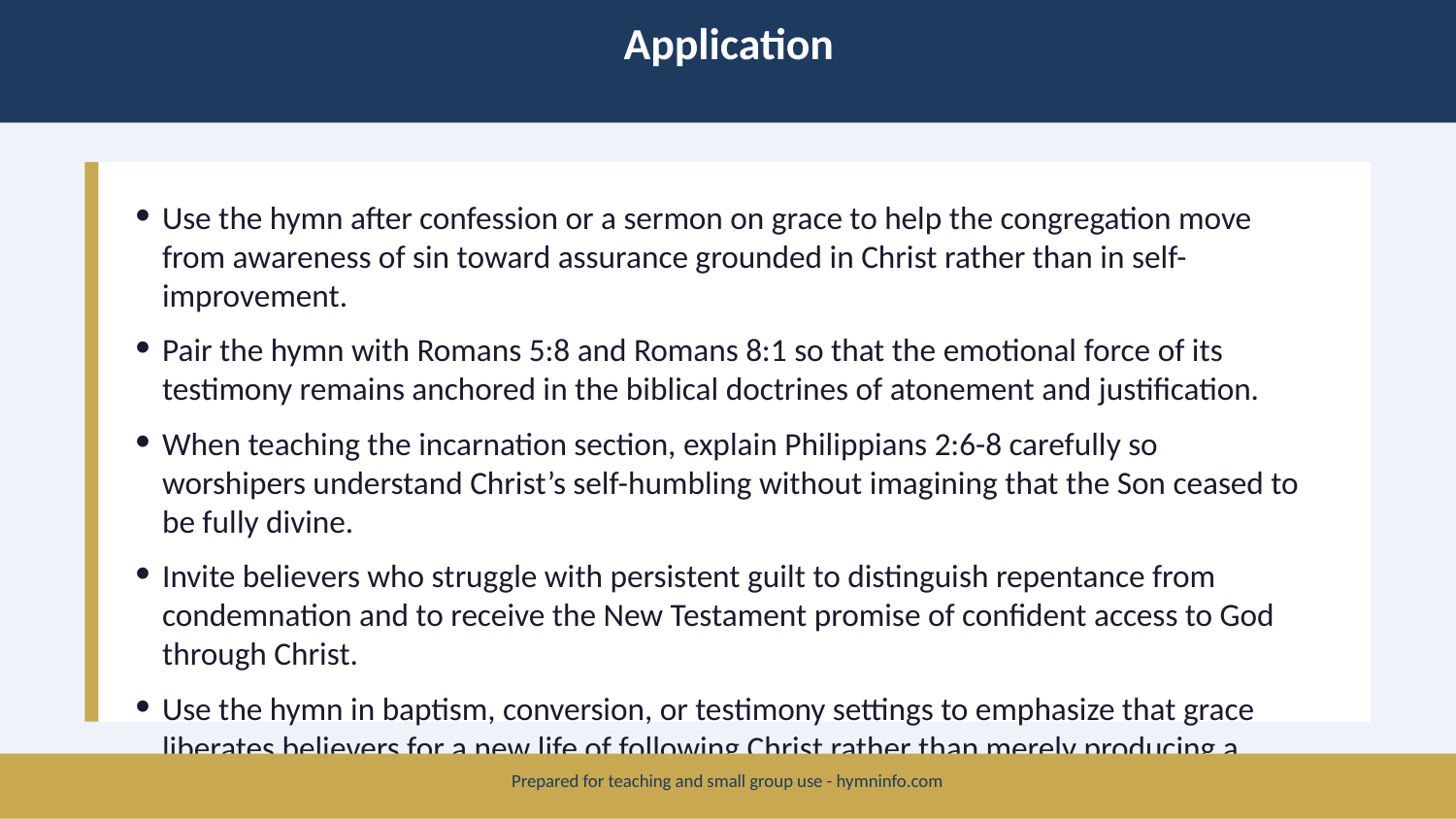

Application

Use the hymn after confession or a sermon on grace to help the congregation move from awareness of sin toward assurance grounded in Christ rather than in self-improvement.
Pair the hymn with Romans 5:8 and Romans 8:1 so that the emotional force of its testimony remains anchored in the biblical doctrines of atonement and justification.
When teaching the incarnation section, explain Philippians 2:6-8 carefully so worshipers understand Christ’s self-humbling without imagining that the Son ceased to be fully divine.
Invite believers who struggle with persistent guilt to distinguish repentance from condemnation and to receive the New Testament promise of confident access to God through Christ.
Use the hymn in baptism, conversion, or testimony settings to emphasize that grace liberates believers for a new life of following Christ rather than merely producing a private feeling of relief.

Prepared for teaching and small group use - hymninfo.com